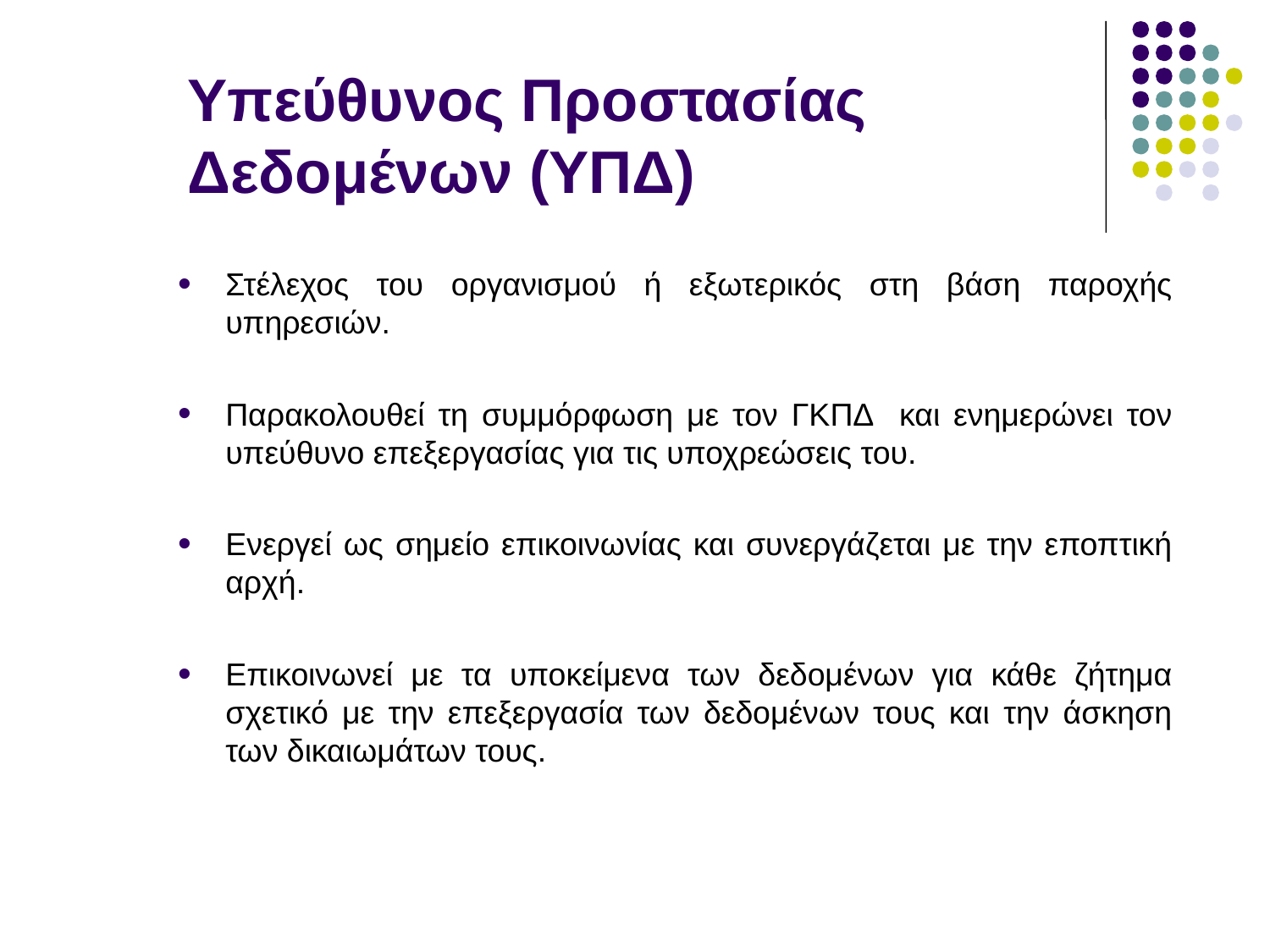

# Υπεύθυνος Προστασίας Δεδομένων (ΥΠΔ)

Στέλεχος του οργανισμού ή εξωτερικός στη βάση παροχής υπηρεσιών.

Παρακολουθεί τη συμμόρφωση με τον ΓΚΠΔ  και ενημερώνει τον υπεύθυνο επεξεργασίας για τις υποχρεώσεις του.

Ενεργεί ως σημείο επικοινωνίας και συνεργάζεται με την εποπτική αρχή.

Επικοινωνεί με τα υποκείμενα των δεδομένων για κάθε ζήτημα σχετικό με την επεξεργασία των δεδομένων τους και την άσκηση των δικαιωμάτων τους.